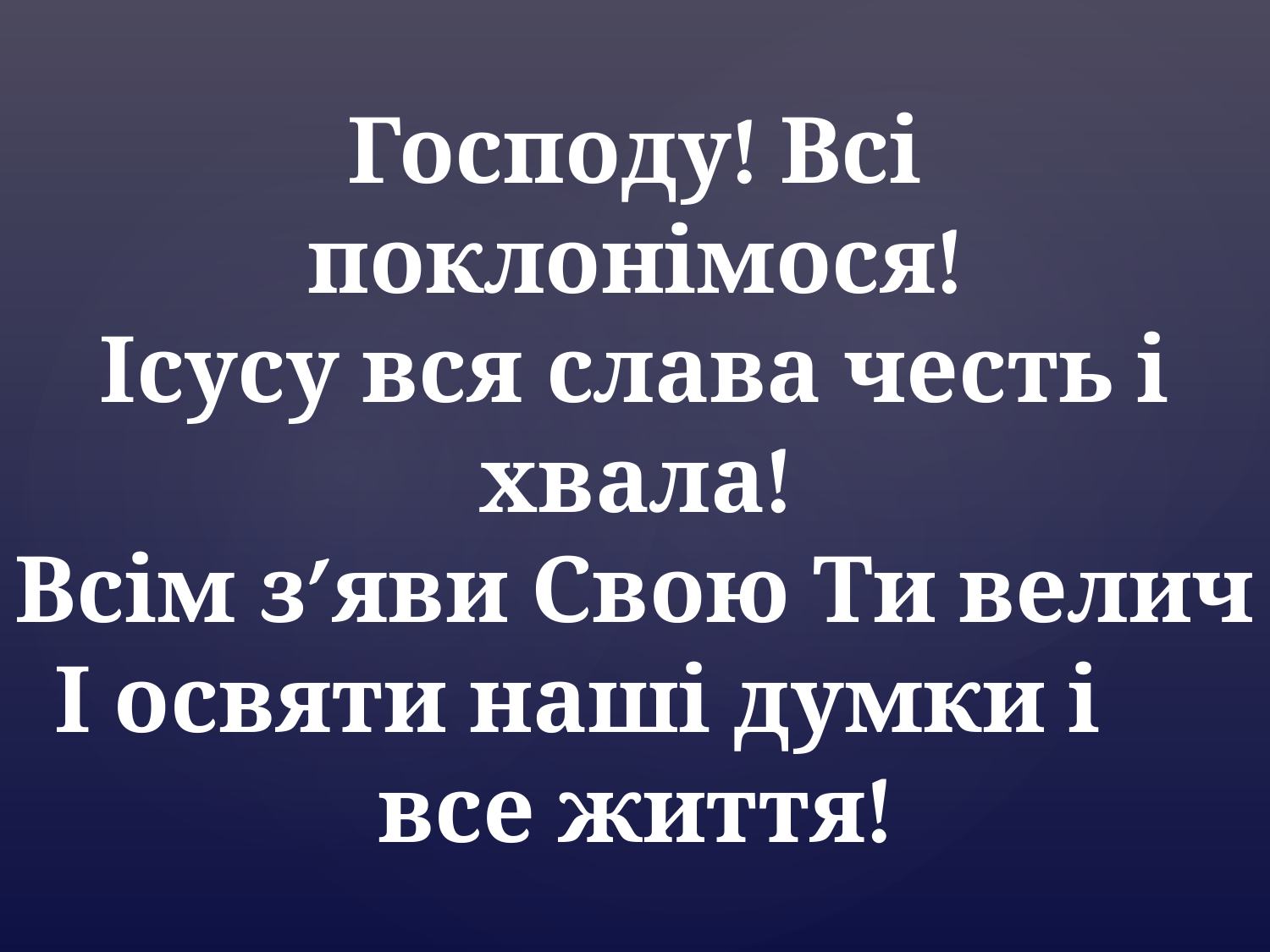

Господу! Всі поклонімося!
Ісусу вся слава честь і хвала!
Всім з’яви Свою Ти велич
І освяти наші думки і      все життя!